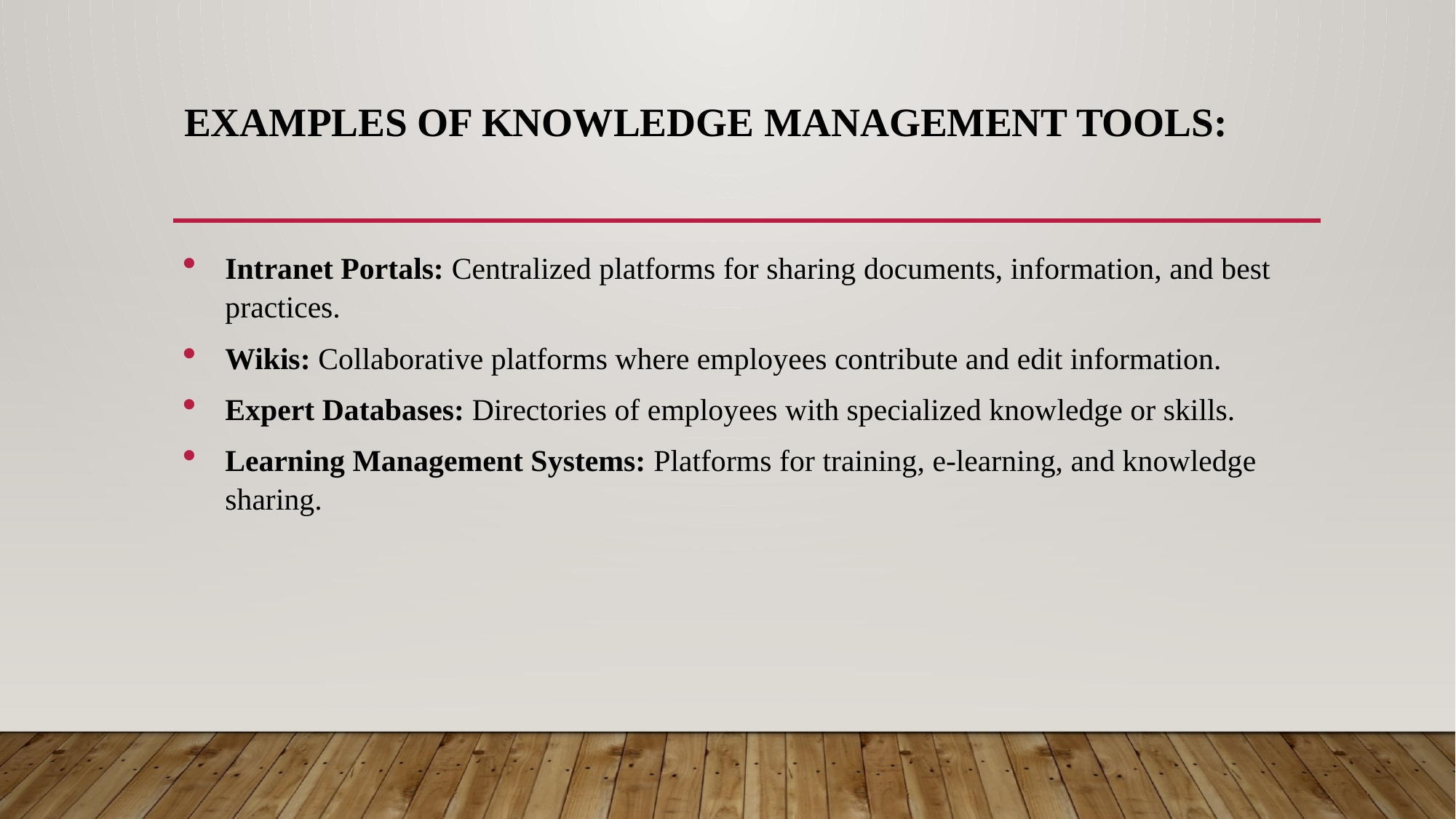

# Examples of Knowledge Management Tools:
Intranet Portals: Centralized platforms for sharing documents, information, and best practices.
Wikis: Collaborative platforms where employees contribute and edit information.
Expert Databases: Directories of employees with specialized knowledge or skills.
Learning Management Systems: Platforms for training, e-learning, and knowledge sharing.